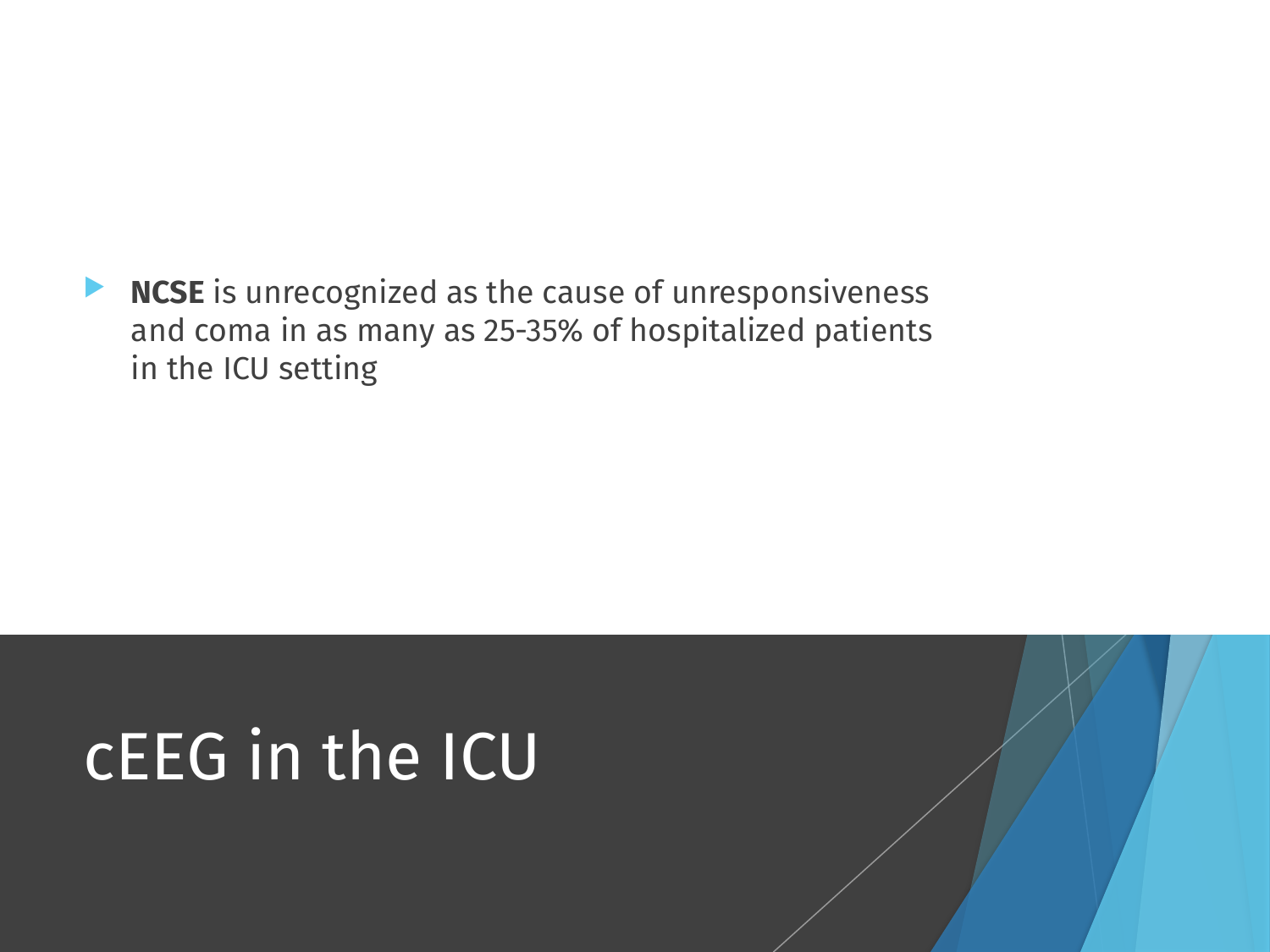

NCSE is unrecognized as the cause of unresponsiveness and coma in as many as 25-35% of hospitalized patients in the ICU setting

# cEEG in the ICU